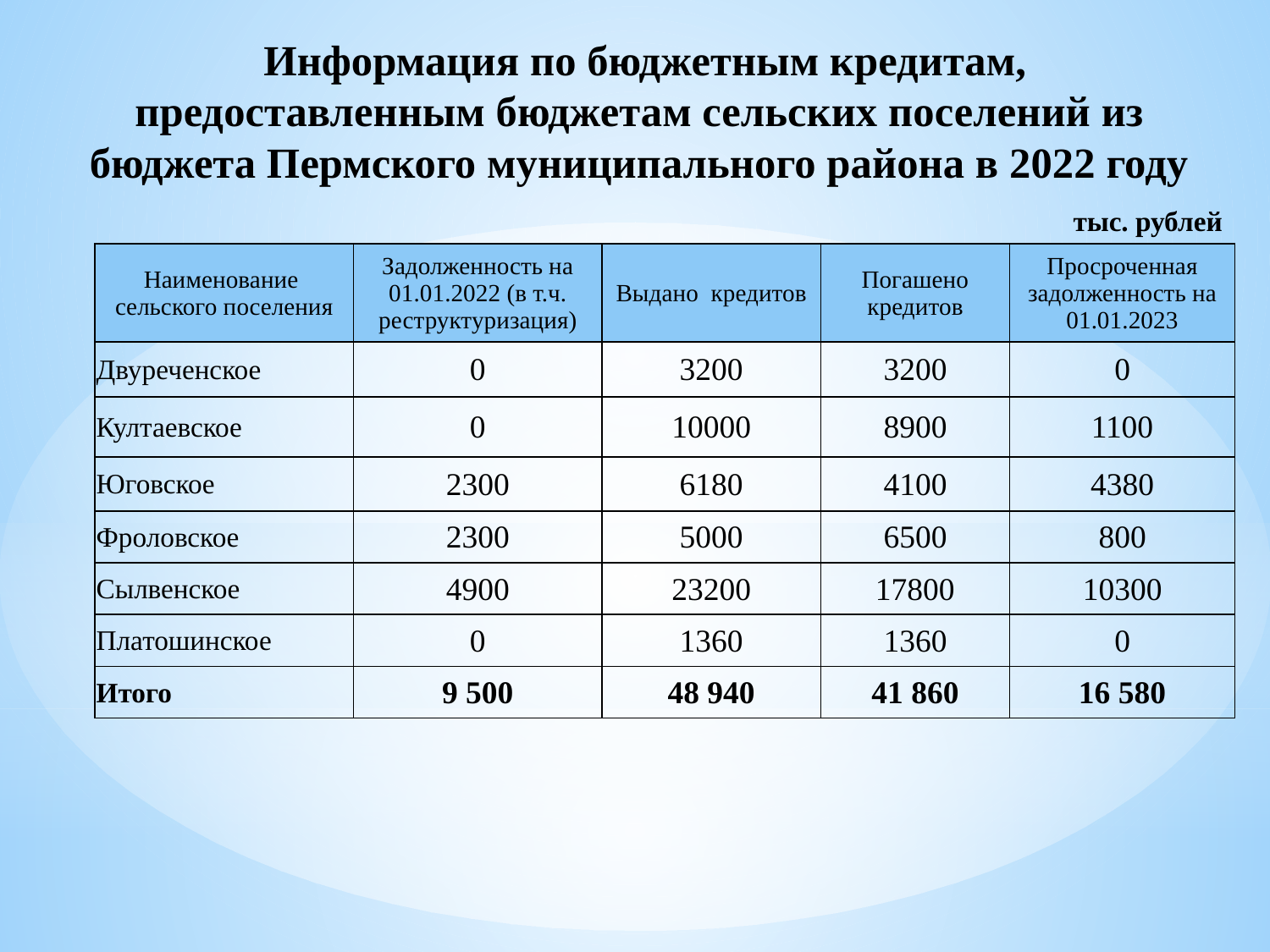

Информация по бюджетным кредитам, предоставленным бюджетам сельских поселений из бюджета Пермского муниципального района в 2022 году
тыс. рублей
| Наименование сельского поселения | Задолженность на 01.01.2022 (в т.ч. реструктуризация) | Выдано кредитов | Погашено кредитов | Просроченная задолженность на 01.01.2023 |
| --- | --- | --- | --- | --- |
| Двуреченское | 0 | 3200 | 3200 | 0 |
| Култаевское | 0 | 10000 | 8900 | 1100 |
| Юговское | 2300 | 6180 | 4100 | 4380 |
| Фроловское | 2300 | 5000 | 6500 | 800 |
| Сылвенское | 4900 | 23200 | 17800 | 10300 |
| Платошинское | 0 | 1360 | 1360 | 0 |
| Итого | 9 500 | 48 940 | 41 860 | 16 580 |